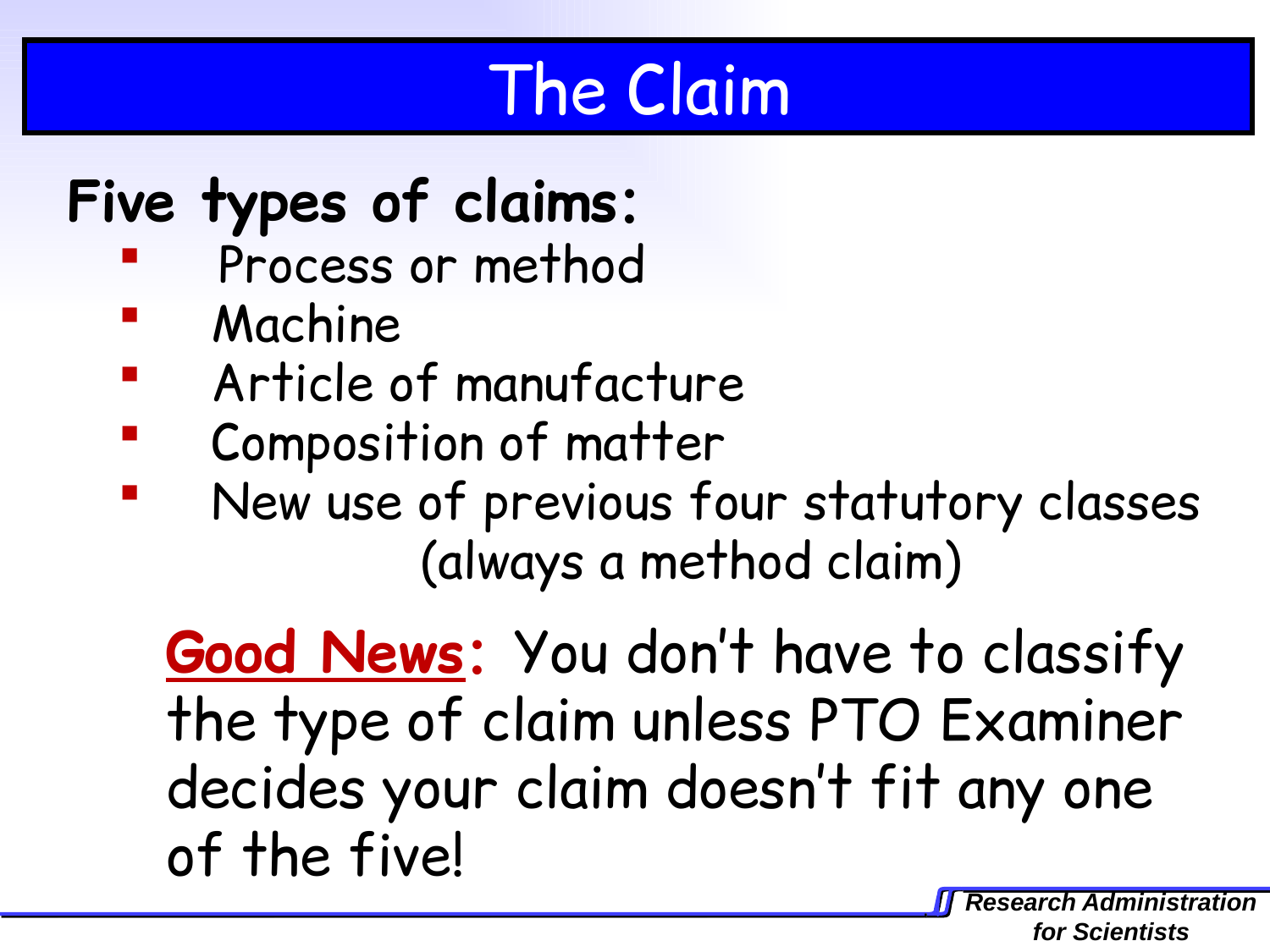

The Claim
 Five types of claims:
 Process or method
  Machine
  Article of manufacture
  Composition of matter
  New use of previous four statutory classes
		(always a method claim)
Good News: You don’t have to classify the type of claim unless PTO Examiner decides your claim doesn’t fit any one of the five!